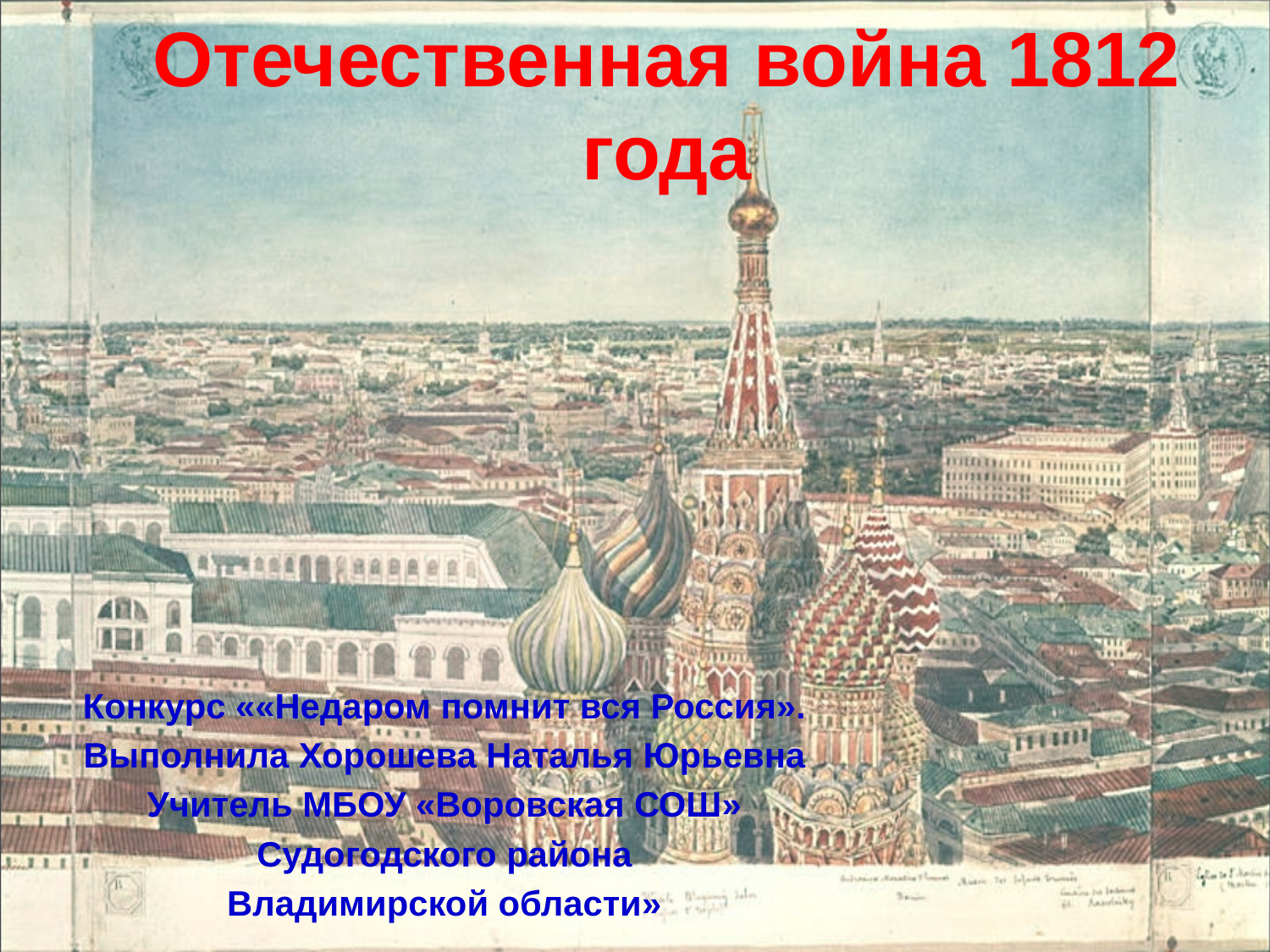

# Отечественная война 1812 года
Конкурс ««Недаром помнит вся Россия».
Выполнила Хорошева Наталья Юрьевна
Учитель МБОУ «Воровская СОШ»
Судогодского района
Владимирской области»